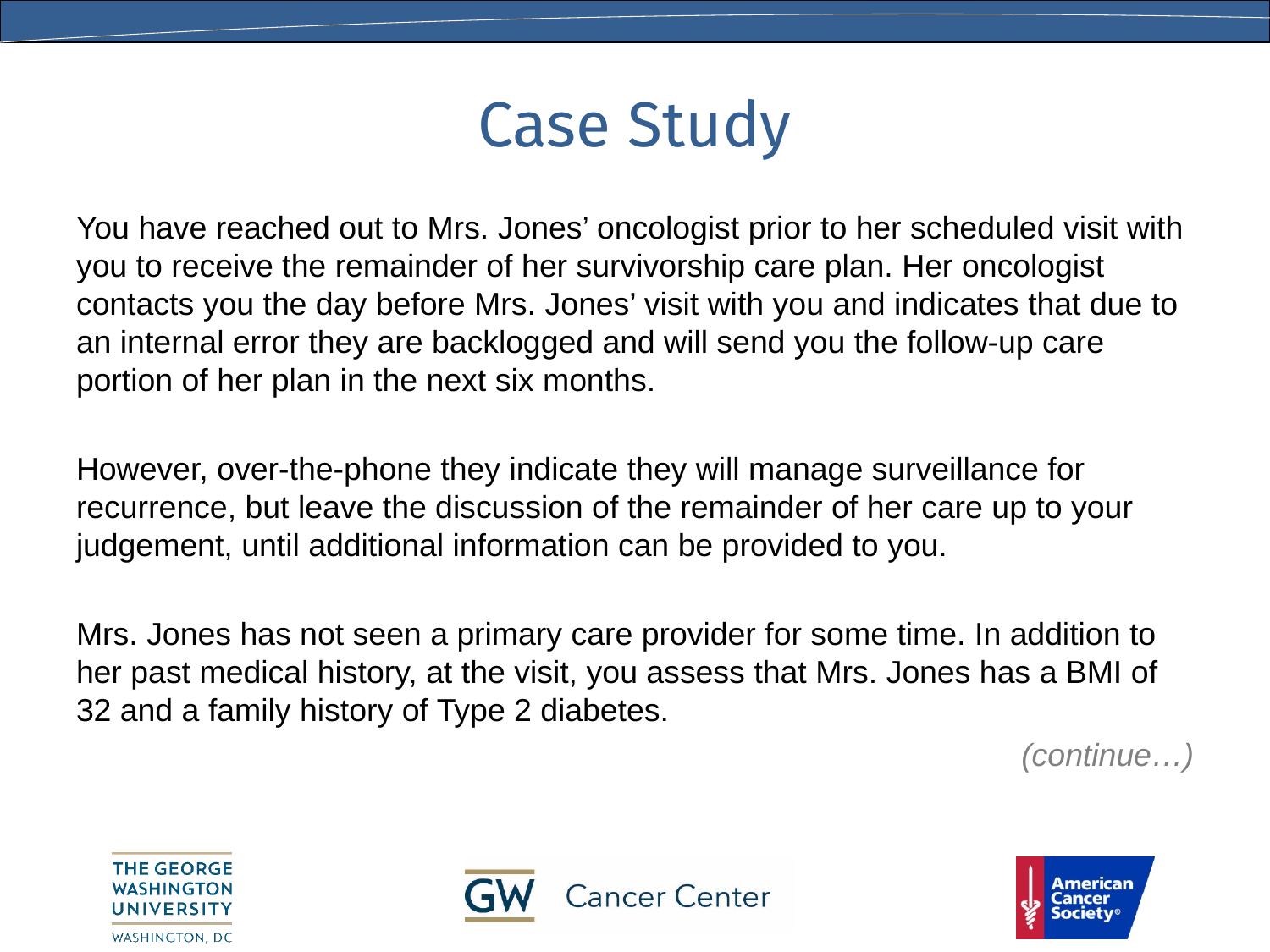

# Case Study
You have reached out to Mrs. Jones’ oncologist prior to her scheduled visit with you to receive the remainder of her survivorship care plan. Her oncologist contacts you the day before Mrs. Jones’ visit with you and indicates that due to an internal error they are backlogged and will send you the follow-up care portion of her plan in the next six months.

However, over-the-phone they indicate they will manage surveillance for recurrence, but leave the discussion of the remainder of her care up to your judgement, until additional information can be provided to you.

Mrs. Jones has not seen a primary care provider for some time. In addition to her past medical history, at the visit, you assess that Mrs. Jones has a BMI of 32 and a family history of Type 2 diabetes.
(continue…)